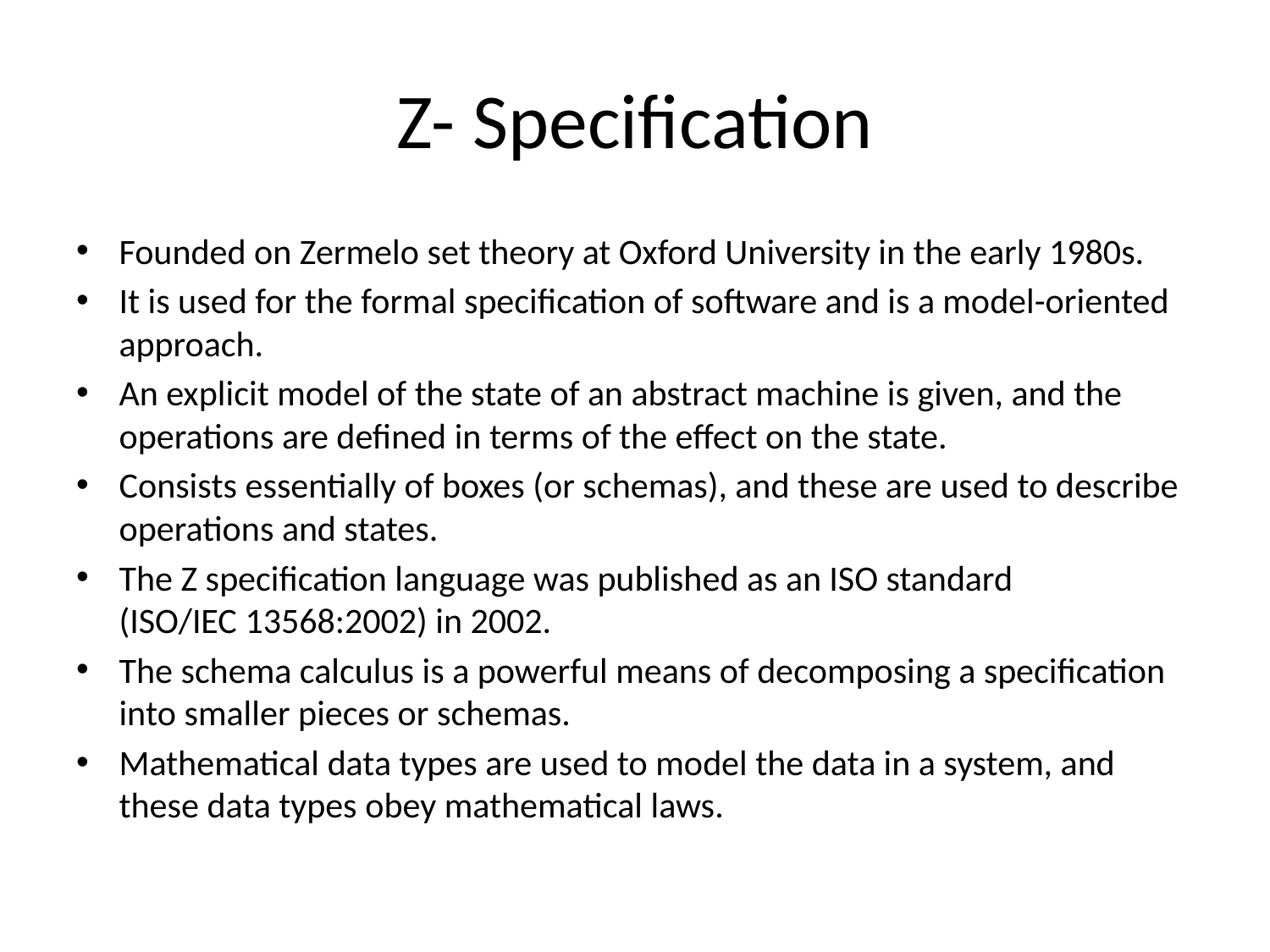

# Z- Specification
Founded on Zermelo set theory at Oxford University in the early 1980s.
It is used for the formal specification of software and is a model-oriented approach.
An explicit model of the state of an abstract machine is given, and the operations are defined in terms of the effect on the state.
Consists essentially of boxes (or schemas), and these are used to describe operations and states.
The Z specification language was published as an ISO standard
(ISO/IEC 13568:2002) in 2002.
The schema calculus is a powerful means of decomposing a specification into smaller pieces or schemas.
Mathematical data types are used to model the data in a system, and these data types obey mathematical laws.